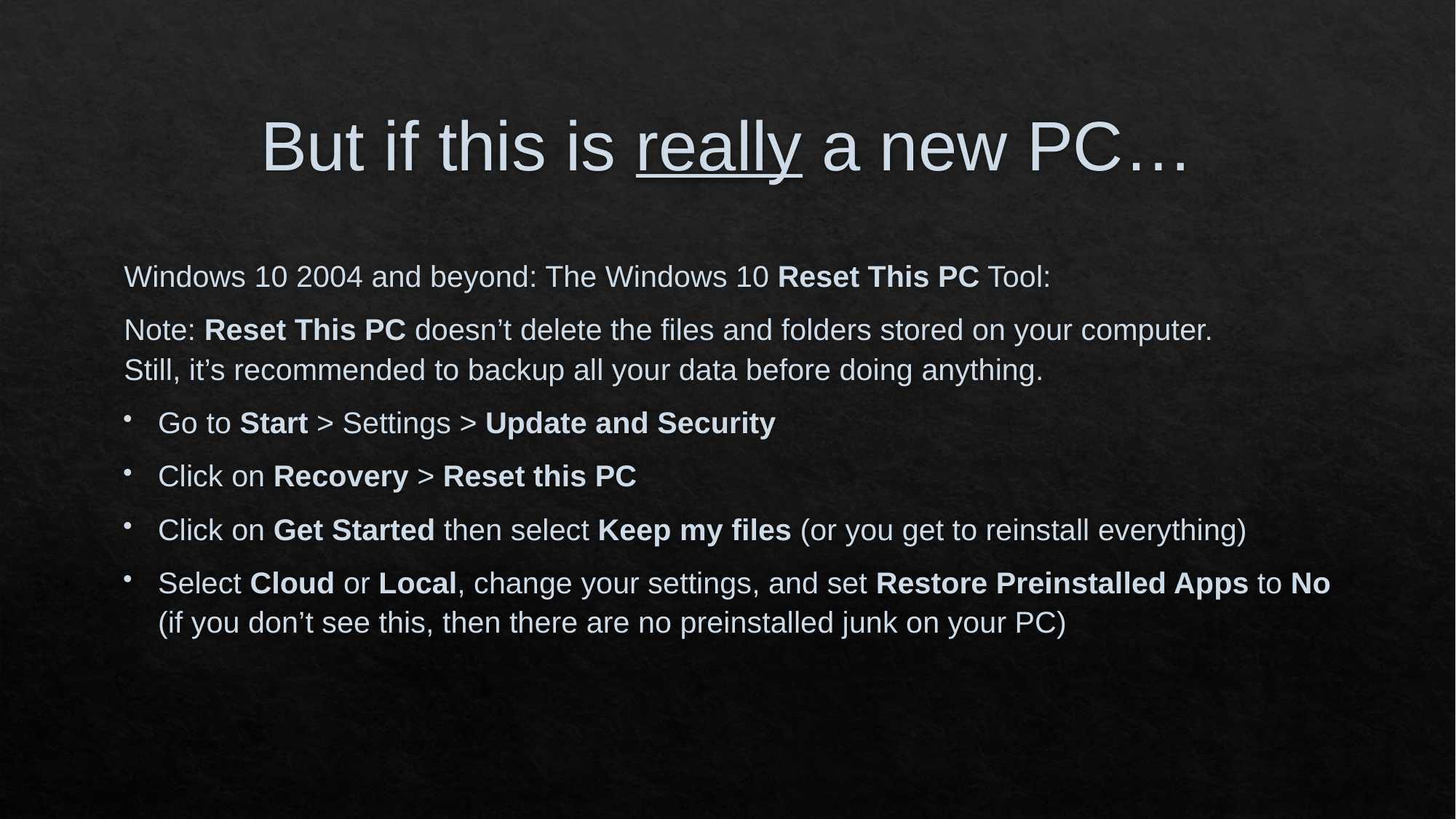

# But if this is really a new PC…
Windows 10 2004 and beyond: The Windows 10 Reset This PC Tool:
Note: Reset This PC doesn’t delete the files and folders stored on your computer.
Still, it’s recommended to backup all your data before doing anything.
Go to Start > Settings > Update and Security
Click on Recovery > Reset this PC
Click on Get Started then select Keep my files (or you get to reinstall everything)
Select Cloud or Local, change your settings, and set Restore Preinstalled Apps to No (if you don’t see this, then there are no preinstalled junk on your PC)